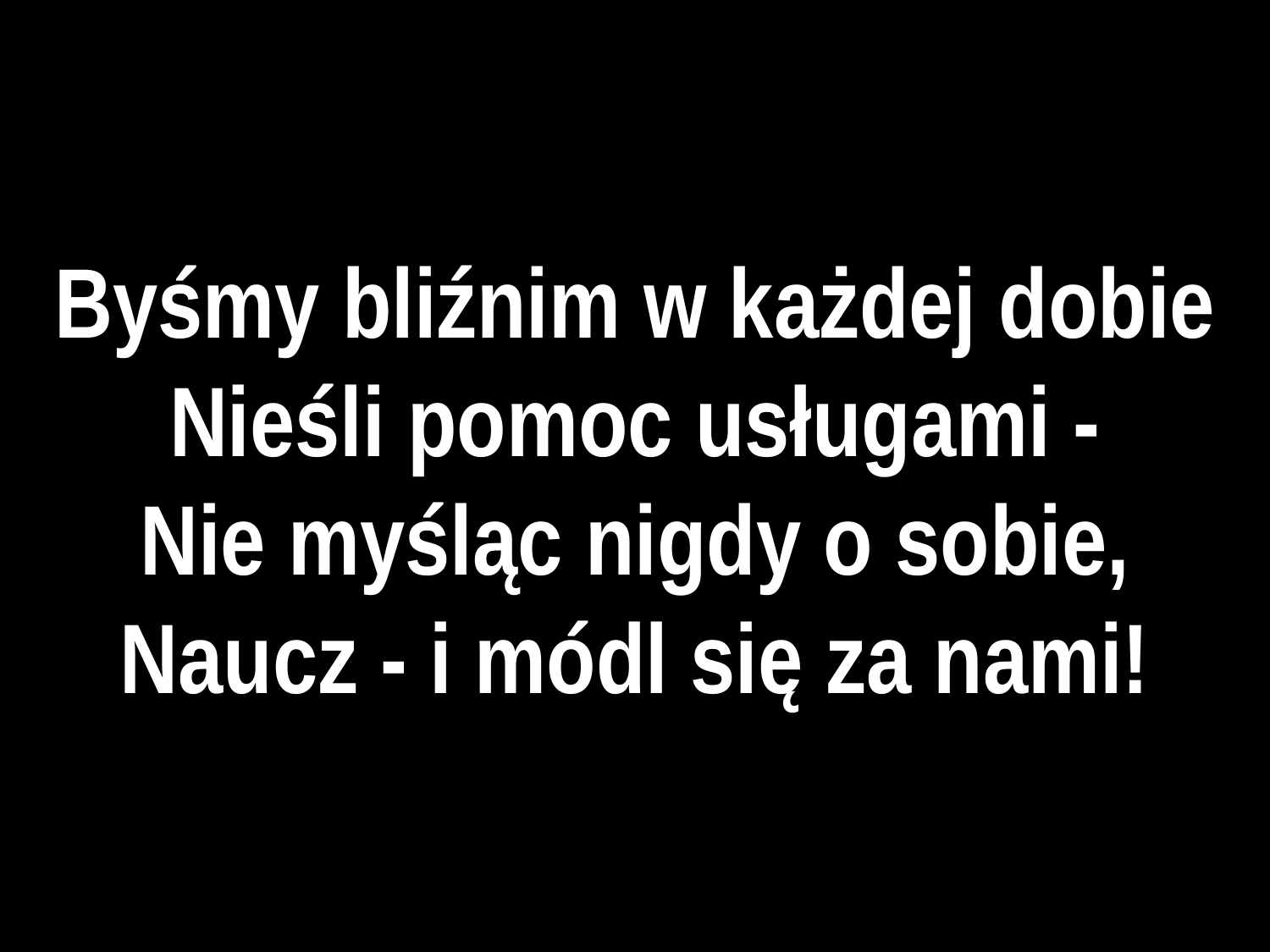

# Byśmy bliźnim w każdej dobie
Nieśli pomoc usługami -
Nie myśląc nigdy o sobie,
Naucz - i módl się za nami!